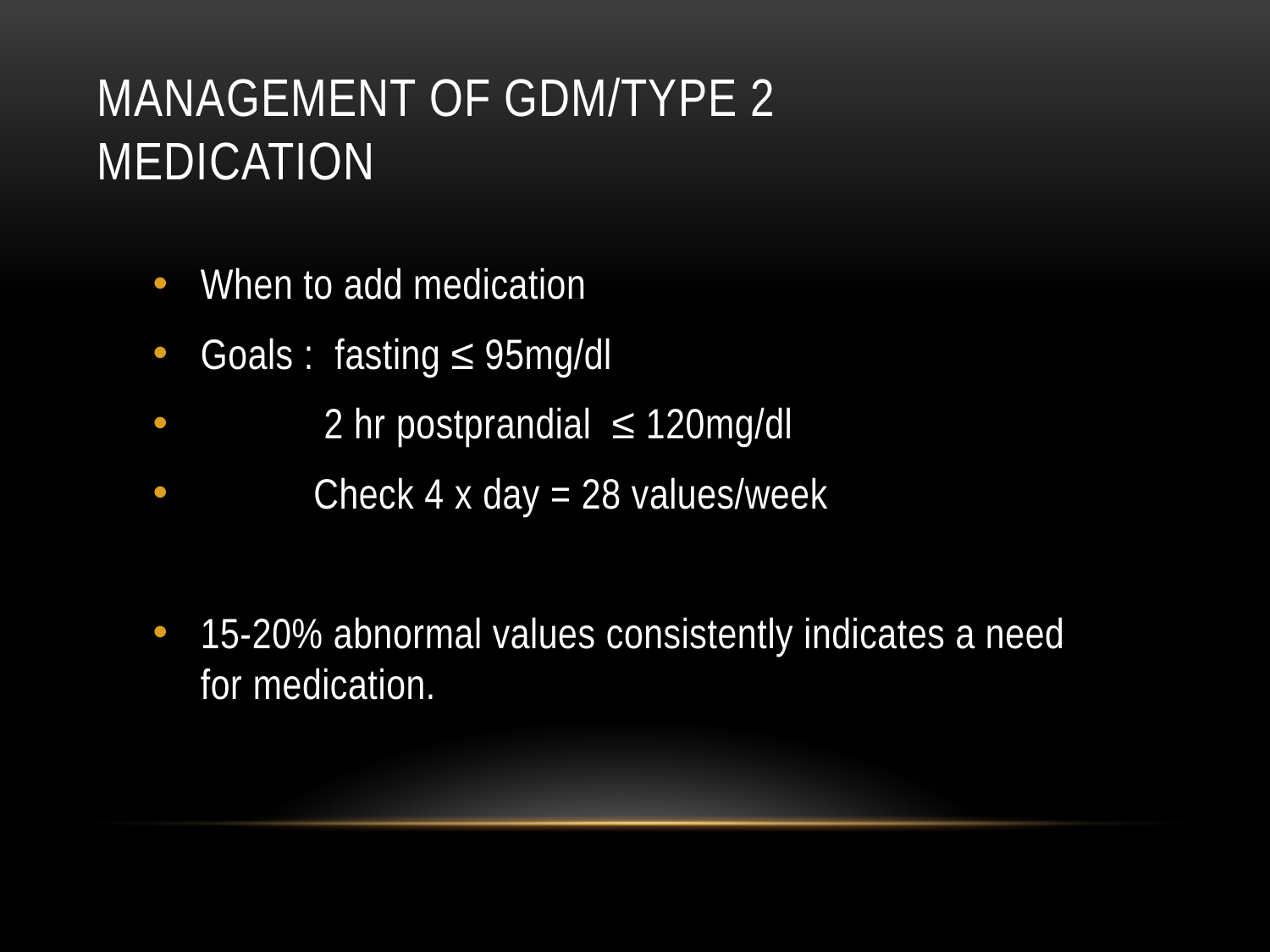

# Management of GDM/type 2 medication
When to add medication
Goals :  fasting ≤ 95mg/dl
            2 hr postprandial  ≤ 120mg/dl
           Check 4 x day = 28 values/week

15-20% abnormal values consistently indicates a need for medication.